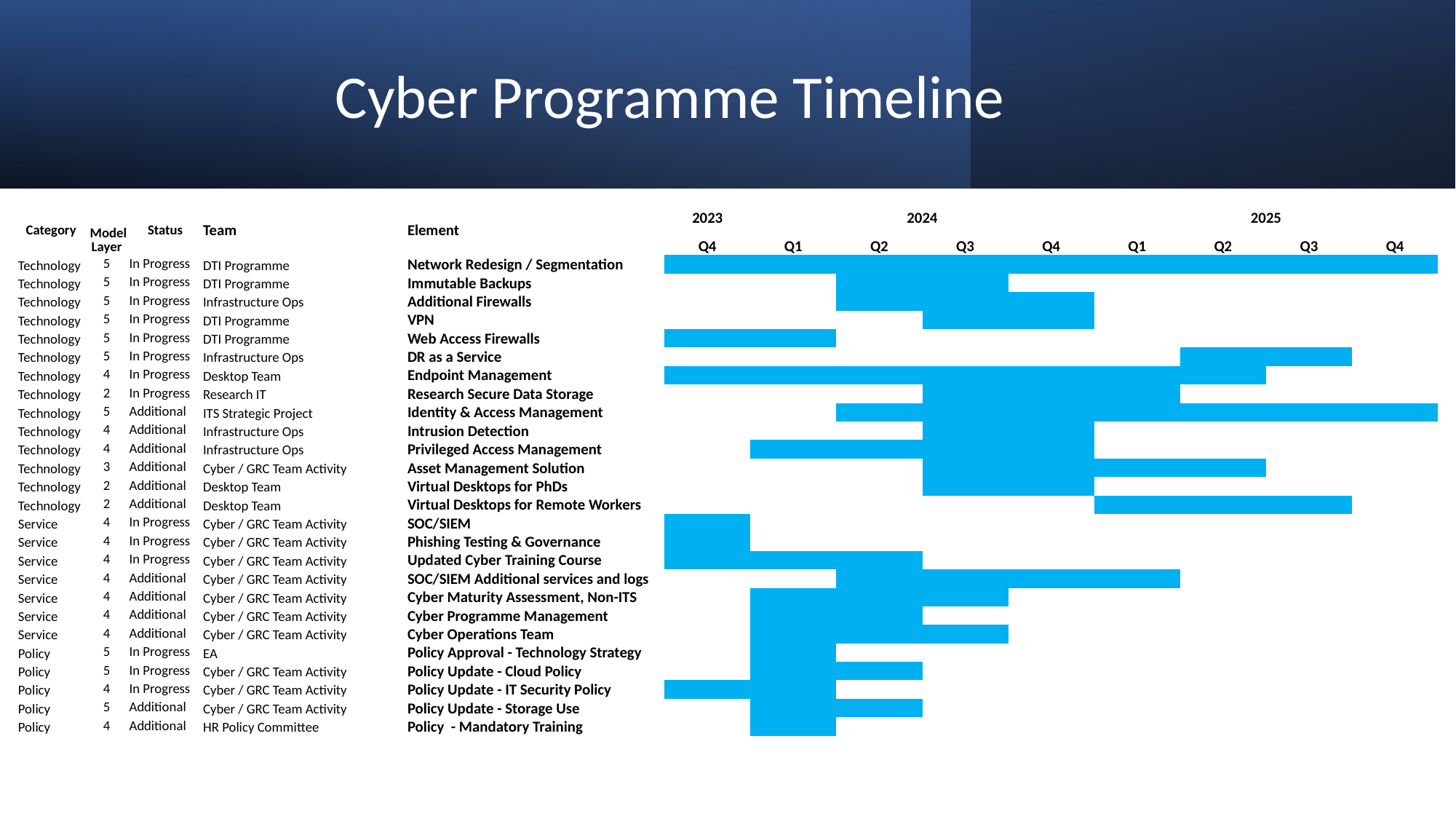

# Cyber Programme Timeline
| Category | Model Layer | Status | Team | Element | 2023 | 2024 |  |  |  | 2025 |  |  |  |
| --- | --- | --- | --- | --- | --- | --- | --- | --- | --- | --- | --- | --- | --- |
|  |  |  |  |  | Q4 | Q1 | Q2 | Q3 | Q4 | Q1 | Q2 | Q3 | Q4 |
| Technology | 5 | In Progress | DTI Programme | Network Redesign / Segmentation |  |  |  |  |  |  |  |  |  |
| Technology | 5 | In Progress | DTI Programme | Immutable Backups |  |  |  |  |  |  |  |  |  |
| Technology | 5 | In Progress | Infrastructure Ops | Additional Firewalls |  |  |  |  |  |  |  |  |  |
| Technology | 5 | In Progress | DTI Programme | VPN |  |  |  |  |  |  |  |  |  |
| Technology | 5 | In Progress | DTI Programme | Web Access Firewalls |  |  |  |  |  |  |  |  |  |
| Technology | 5 | In Progress | Infrastructure Ops | DR as a Service |  |  |  |  |  |  |  |  |  |
| Technology | 4 | In Progress | Desktop Team | Endpoint Management |  |  |  |  |  |  |  |  |  |
| Technology | 2 | In Progress | Research IT | Research Secure Data Storage |  |  |  |  |  |  |  |  |  |
| Technology | 5 | Additional | ITS Strategic Project | Identity & Access Management |  |  |  |  |  |  |  |  |  |
| Technology | 4 | Additional | Infrastructure Ops | Intrusion Detection |  |  |  |  |  |  |  |  |  |
| Technology | 4 | Additional | Infrastructure Ops | Privileged Access Management |  |  |  |  |  |  |  |  |  |
| Technology | 3 | Additional | Cyber / GRC Team Activity | Asset Management Solution |  |  |  |  |  |  |  |  |  |
| Technology | 2 | Additional | Desktop Team | Virtual Desktops for PhDs |  |  |  |  |  |  |  |  |  |
| Technology | 2 | Additional | Desktop Team | Virtual Desktops for Remote Workers |  |  |  |  |  |  |  |  |  |
| Service | 4 | In Progress | Cyber / GRC Team Activity | SOC/SIEM |  |  |  |  |  |  |  |  |  |
| Service | 4 | In Progress | Cyber / GRC Team Activity | Phishing Testing & Governance |  |  |  |  |  |  |  |  |  |
| Service | 4 | In Progress | Cyber / GRC Team Activity | Updated Cyber Training Course |  |  |  |  |  |  |  |  |  |
| Service | 4 | Additional | Cyber / GRC Team Activity | SOC/SIEM Additional services and logs |  |  |  |  |  |  |  |  |  |
| Service | 4 | Additional | Cyber / GRC Team Activity | Cyber Maturity Assessment, Non-ITS |  |  |  |  |  |  |  |  |  |
| Service | 4 | Additional | Cyber / GRC Team Activity | Cyber Programme Management |  |  |  |  |  |  |  |  |  |
| Service | 4 | Additional | Cyber / GRC Team Activity | Cyber Operations Team |  |  |  |  |  |  |  |  |  |
| Policy | 5 | In Progress | EA | Policy Approval - Technology Strategy |  |  |  |  |  |  |  |  |  |
| Policy | 5 | In Progress | Cyber / GRC Team Activity | Policy Update - Cloud Policy |  |  |  |  |  |  |  |  |  |
| Policy | 4 | In Progress | Cyber / GRC Team Activity | Policy Update - IT Security Policy |  |  |  |  |  |  |  |  |  |
| Policy | 5 | Additional | Cyber / GRC Team Activity | Policy Update - Storage Use |  |  |  |  |  |  |  |  |  |
| Policy | 4 | Additional | HR Policy Committee | Policy - Mandatory Training |  |  |  |  |  |  |  |  |  |